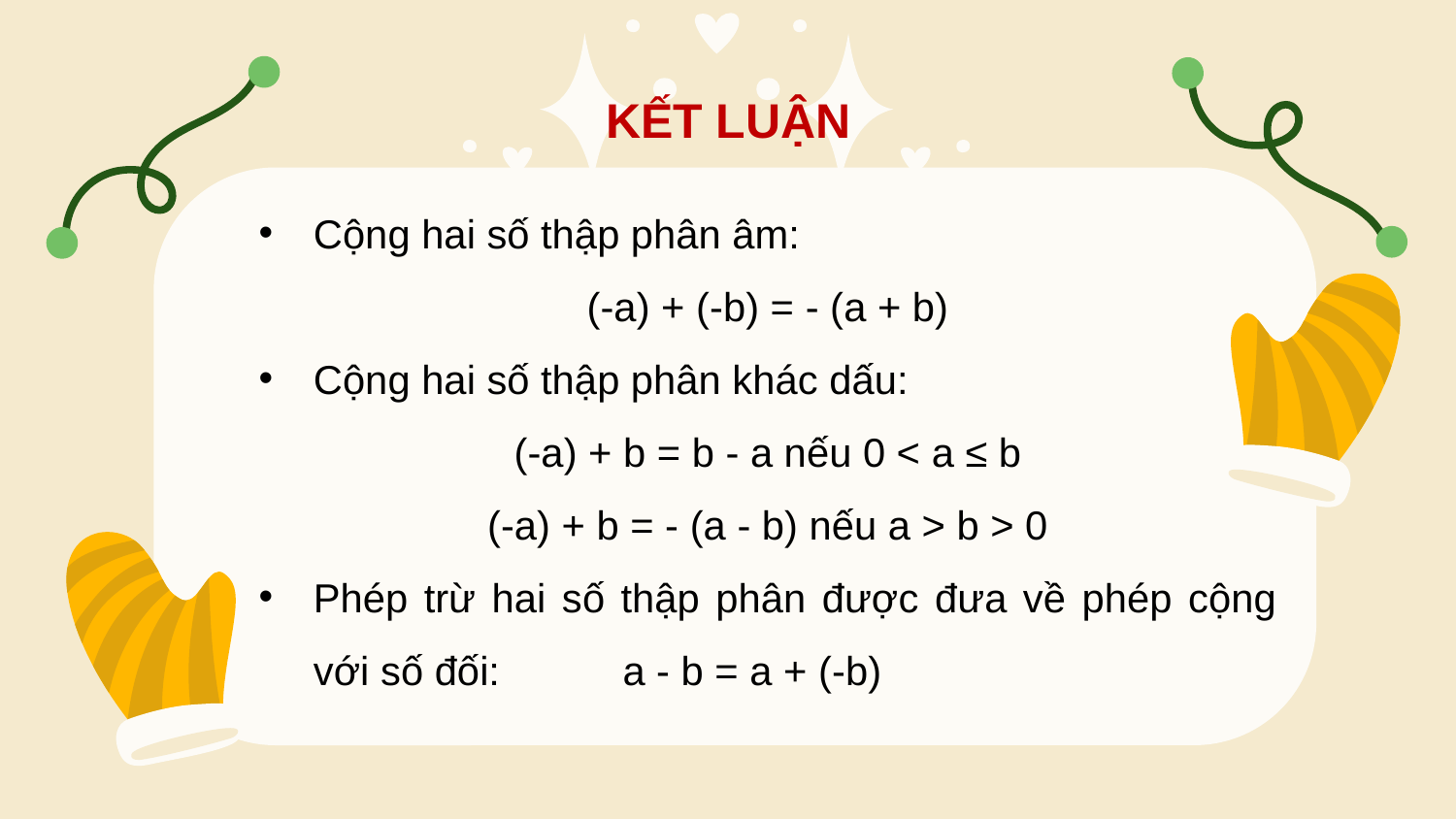

KẾT LUẬN

Cộng hai số thập phân âm:
(-a) + (-b) = - (a + b)
Cộng hai số thập phân khác dấu:
(-a) + b = b - a nếu 0 < a ≤ b
(-a) + b = - (a - b) nếu a > b > 0
Phép trừ hai số thập phân được đưa về phép cộng với số đối:           a - b = a + (-b)